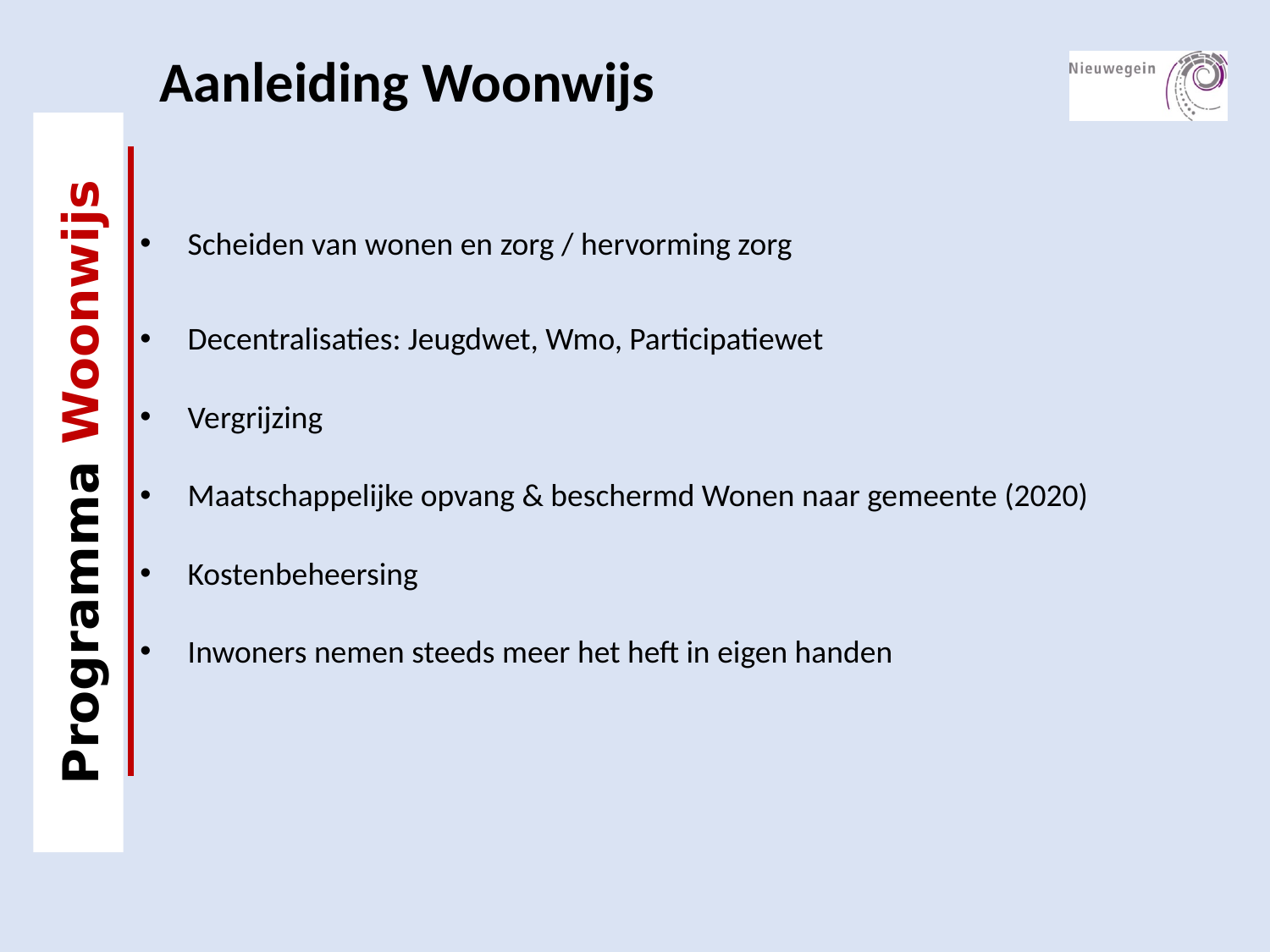

Aanleiding Woonwijs
Programma Woonwijs

Scheiden van wonen en zorg / hervorming zorg

Decentralisaties: Jeugdwet, Wmo, Participatiewet
Vergrijzing
Maatschappelijke opvang & beschermd Wonen naar gemeente (2020)
Kostenbeheersing
Inwoners nemen steeds meer het heft in eigen handen